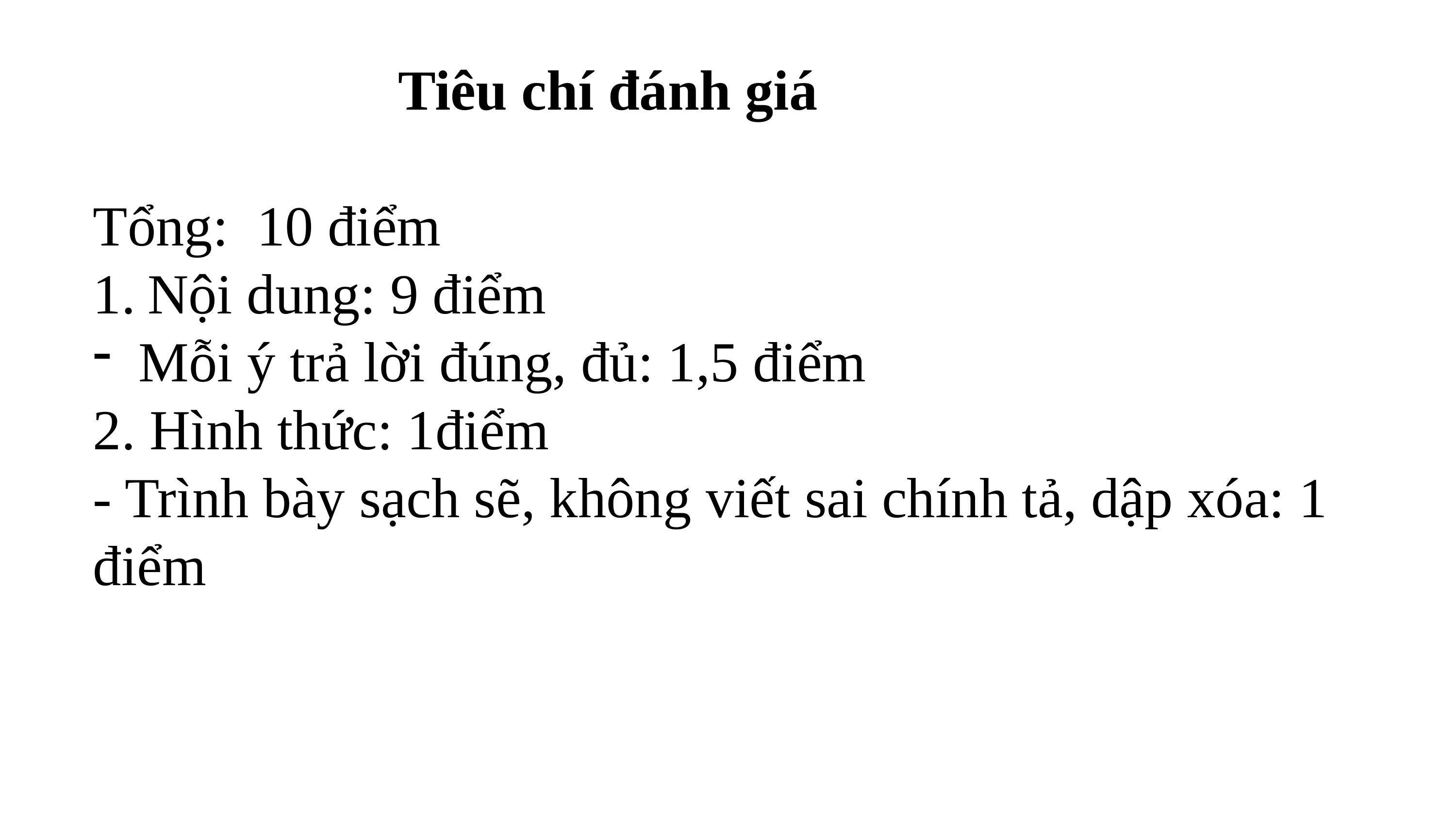

Tiêu chí đánh giá

Tổng:  10 điểm
Nội dung: 9 điểm
Mỗi ý trả lời đúng, đủ: 1,5 điểm
2. Hình thức: 1điểm
- Trình bày sạch sẽ, không viết sai chính tả, dập xóa: 1 điểm